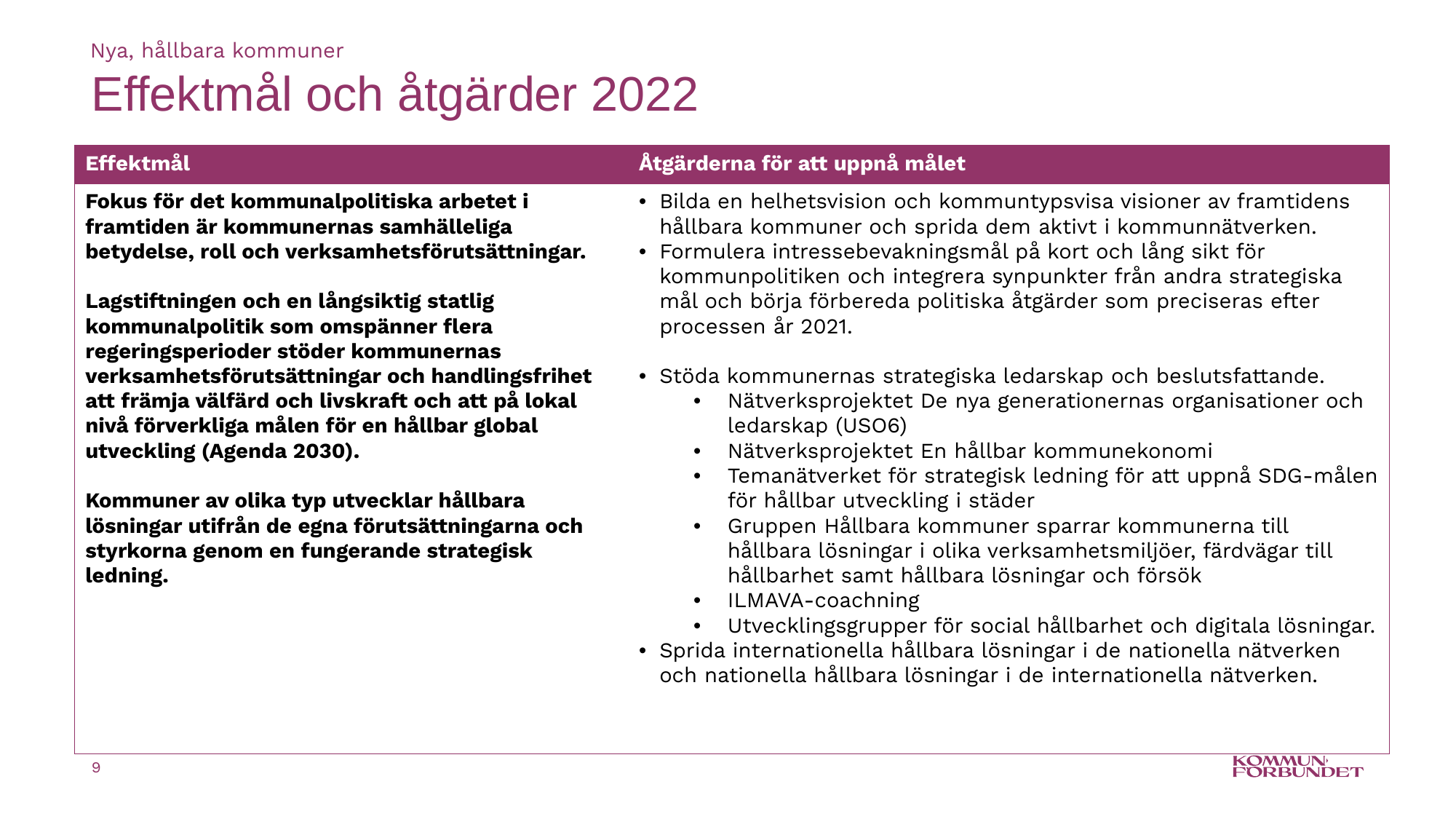

Nya, hållbara kommuner
Effektmål och åtgärder 2022
| Effektmål | Åtgärderna för att uppnå målet |
| --- | --- |
| Fokus för det kommunalpolitiska arbetet i framtiden är kommunernas samhälleliga betydelse, roll och verksamhetsförutsättningar. Lagstiftningen och en långsiktig statlig kommunalpolitik som omspänner flera regeringsperioder stöder kommunernas verksamhetsförutsättningar och handlingsfrihet att främja välfärd och livskraft och att på lokal nivå förverkliga målen för en hållbar global utveckling (Agenda 2030). Kommuner av olika typ utvecklar hållbara lösningar utifrån de egna förutsättningarna och styrkorna genom en fungerande strategisk ledning. | Bilda en helhetsvision och kommuntypsvisa visioner av framtidens hållbara kommuner och sprida dem aktivt i kommunnätverken. Formulera intressebevakningsmål på kort och lång sikt för kommunpolitiken och integrera synpunkter från andra strategiska mål och börja förbereda politiska åtgärder som preciseras efter processen år 2021. Stöda kommunernas strategiska ledarskap och beslutsfattande. Nätverksprojektet De nya generationernas organisationer och ledarskap (USO6) Nätverksprojektet En hållbar kommunekonomi Temanätverket för strategisk ledning för att uppnå SDG-målen för hållbar utveckling i städer Gruppen Hållbara kommuner sparrar kommunerna till hållbara lösningar i olika verksamhetsmiljöer, färdvägar till hållbarhet samt hållbara lösningar och försök ILMAVA-coachning Utvecklingsgrupper för social hållbarhet och digitala lösningar. Sprida internationella hållbara lösningar i de nationella nätverken och nationella hållbara lösningar i de internationella nätverken. |
9